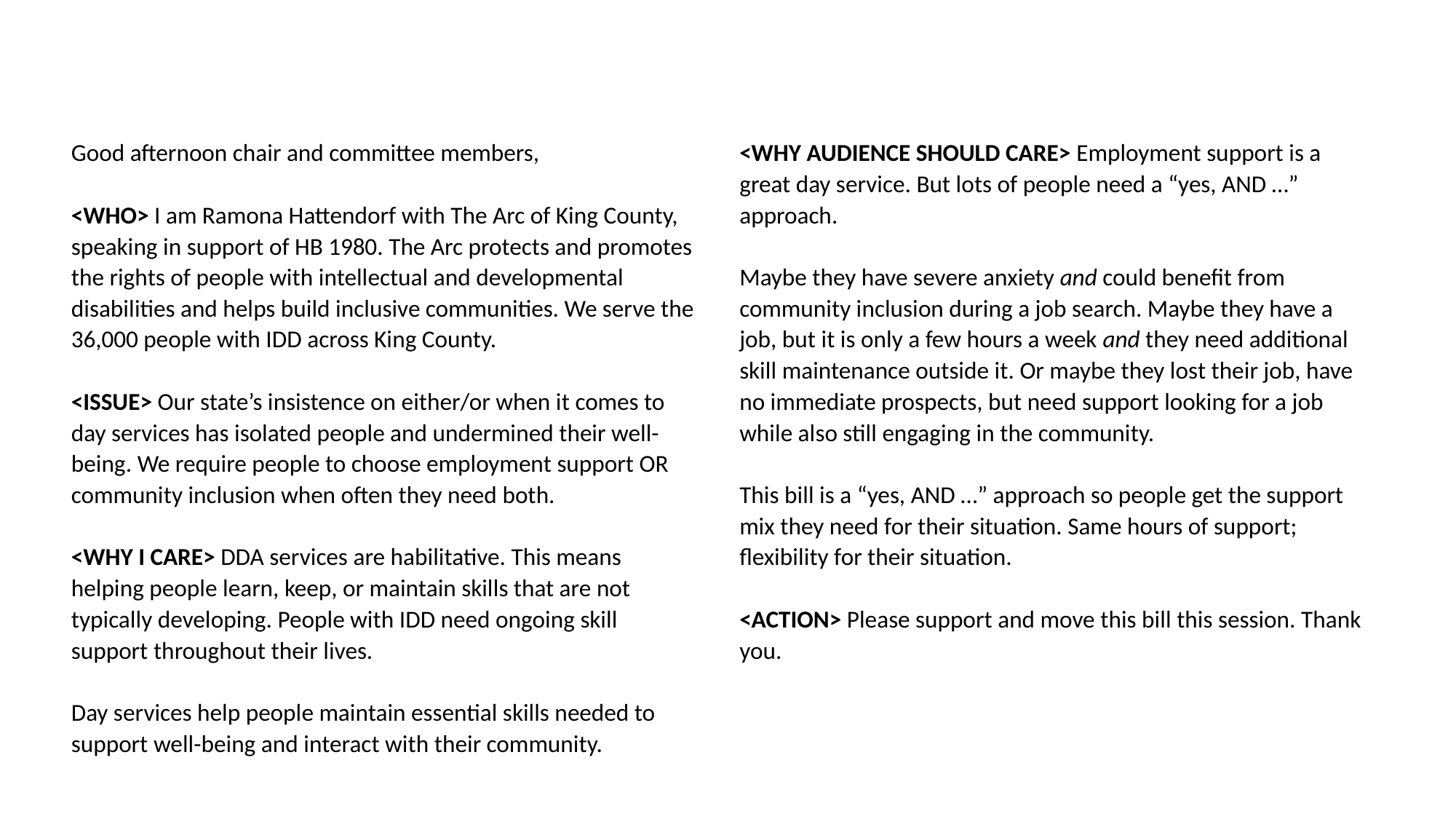

Good afternoon chair and committee members,

<WHO> I am Ramona Hattendorf with The Arc of King County, speaking in support of HB 1980. The Arc protects and promotes the rights of people with intellectual and developmental disabilities and helps build inclusive communities. We serve the 36,000 people with IDD across King County.

<ISSUE> Our state’s insistence on either/or when it comes to day services has isolated people and undermined their well-being. We require people to choose employment support OR community inclusion when often they need both.

<WHY I CARE> DDA services are habilitative. This means helping people learn, keep, or maintain skills that are not typically developing. People with IDD need ongoing skill support throughout their lives.

Day services help people maintain essential skills needed to support well-being and interact with their community.

<WHY AUDIENCE SHOULD CARE> Employment support is a great day service. But lots of people need a “yes, AND …” approach.

Maybe they have severe anxiety and could benefit from community inclusion during a job search. Maybe they have a job, but it is only a few hours a week and they need additional skill maintenance outside it. Or maybe they lost their job, have no immediate prospects, but need support looking for a job while also still engaging in the community.

This bill is a “yes, AND …” approach so people get the support mix they need for their situation. Same hours of support; flexibility for their situation.

<ACTION> Please support and move this bill this session. Thank you.